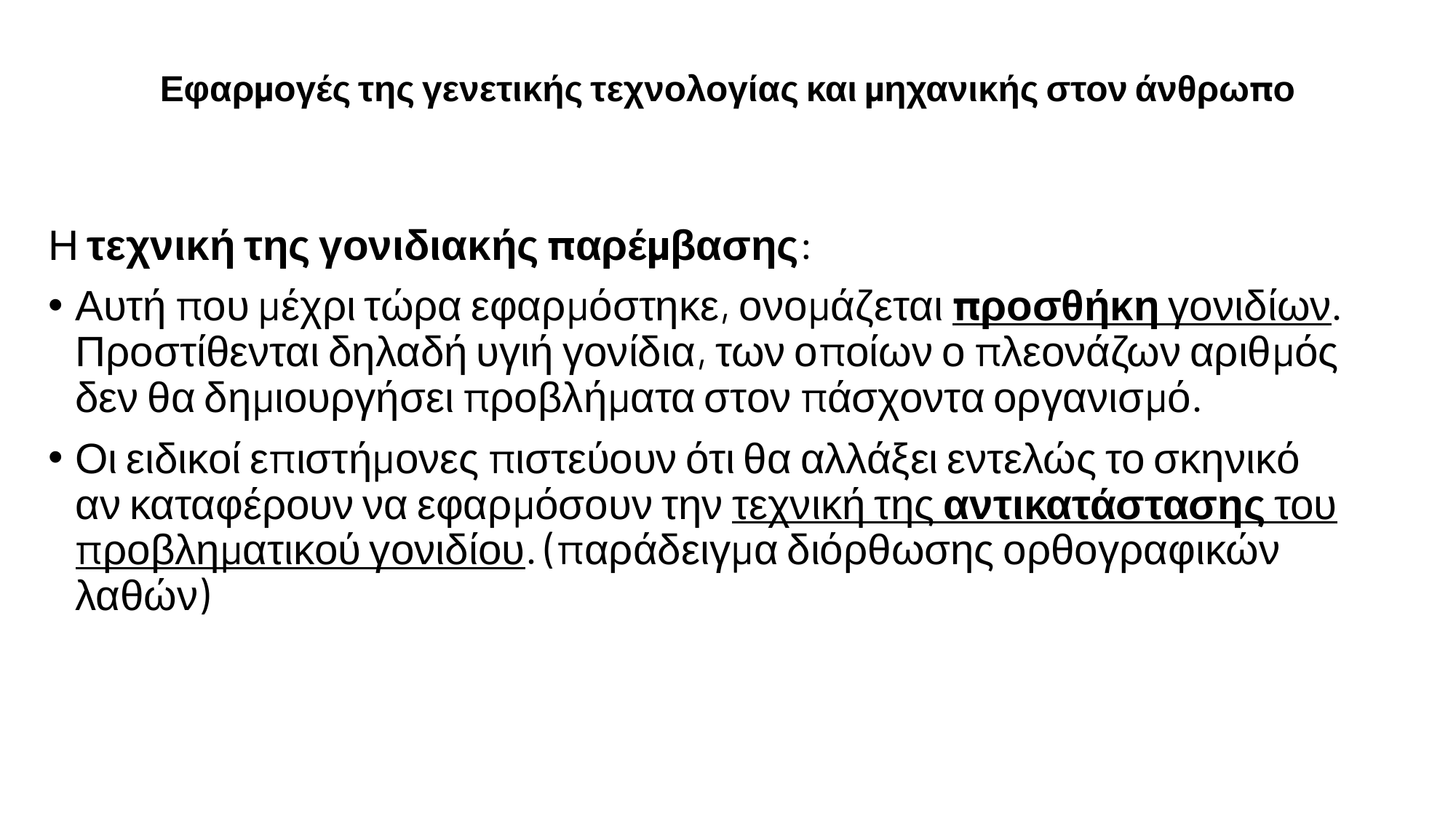

# Εφαρμογές της γενετικής τεχνολογίας και μηχανικής στον άνθρωπο
Η τεχνική της γονιδιακής παρέμβασης:
Αυτή που μέχρι τώρα εφαρμόστηκε, ονομάζεται προσθήκη γονιδίων. Προστίθενται δηλαδή υγιή γονίδια, των οποίων ο πλεονάζων αριθμός δεν θα δημιουργήσει προβλήματα στον πάσχοντα οργανισμό.
Οι ειδικοί επιστήμονες πιστεύουν ότι θα αλλάξει εντελώς το σκηνικό αν καταφέρουν να εφαρμόσουν την τεχνική της αντικατάστασης του προβληματικού γονιδίου. (παράδειγμα διόρθωσης ορθογραφικών λαθών)